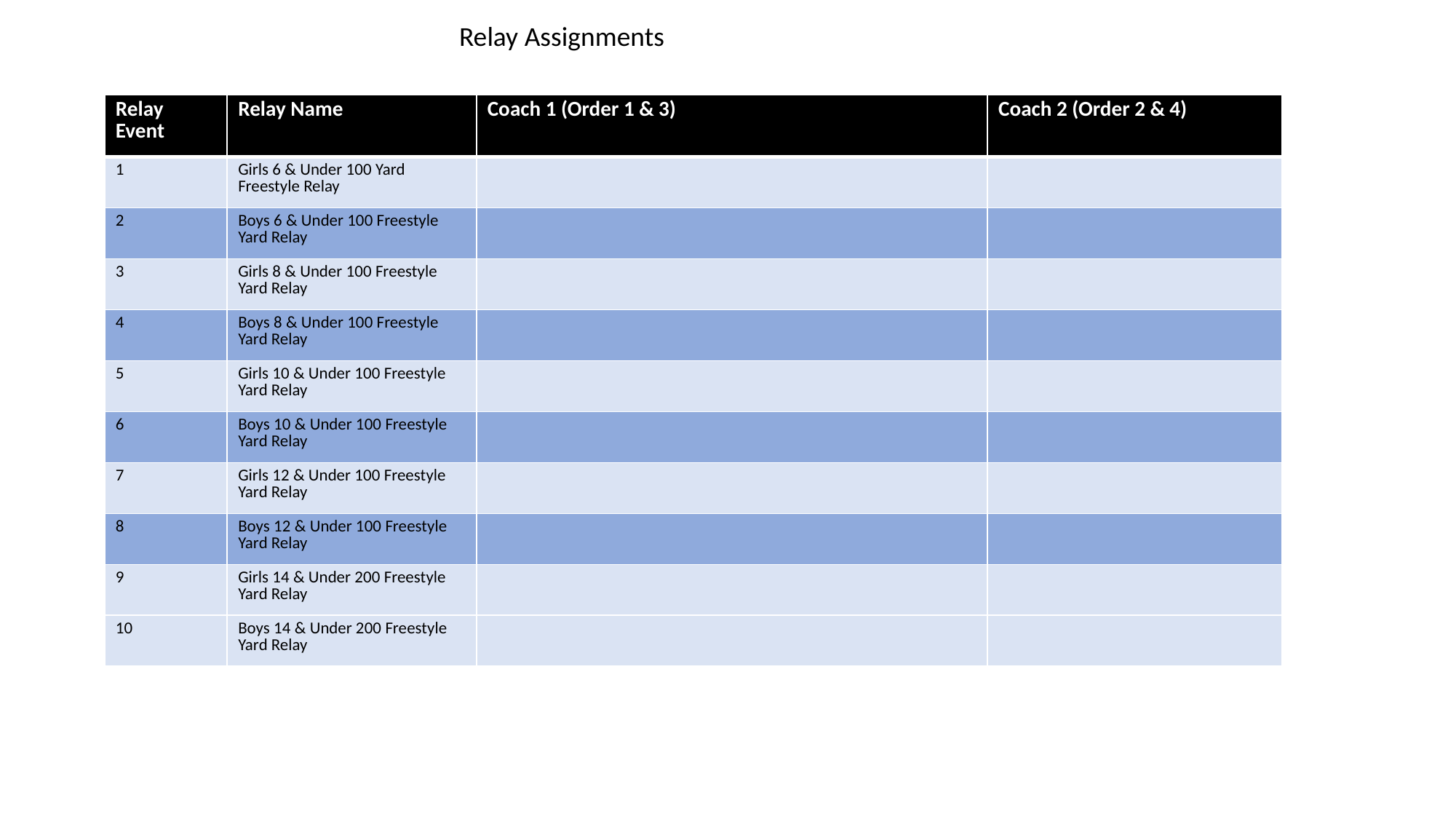

Relay Assignments
| Relay Event | Relay Name | Coach 1 (Order 1 & 3) | Coach 2 (Order 2 & 4) |
| --- | --- | --- | --- |
| 1 | Girls 6 & Under 100 Yard Freestyle Relay |  |  |
| 2 | Boys 6 & Under 100 Freestyle Yard Relay |  |  |
| 3 | Girls 8 & Under 100 Freestyle Yard Relay |  |  |
| 4 | Boys 8 & Under 100 Freestyle Yard Relay |  |  |
| 5 | Girls 10 & Under 100 Freestyle Yard Relay |  |  |
| 6 | Boys 10 & Under 100 Freestyle Yard Relay |  |  |
| 7 | Girls 12 & Under 100 Freestyle Yard Relay |  |  |
| 8 | Boys 12 & Under 100 Freestyle Yard Relay |  |  |
| 9 | Girls 14 & Under 200 Freestyle Yard Relay |  |  |
| 10 | Boys 14 & Under 200 Freestyle Yard Relay |  |  |